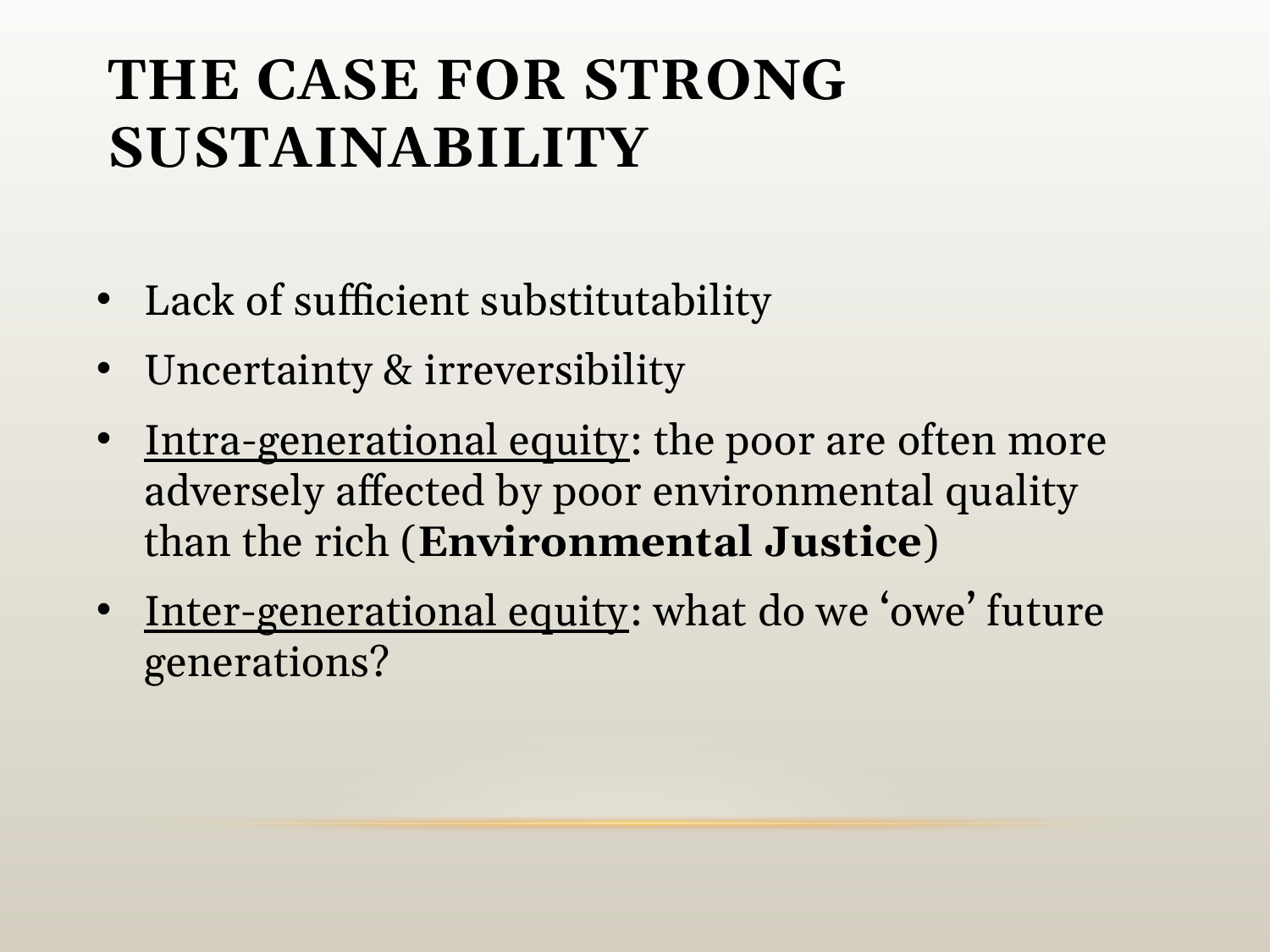

# The case for strong sustainability
Lack of sufficient substitutability
Uncertainty & irreversibility
Intra-generational equity: the poor are often more adversely affected by poor environmental quality than the rich (Environmental Justice)
Inter-generational equity: what do we ‘owe’ future generations?